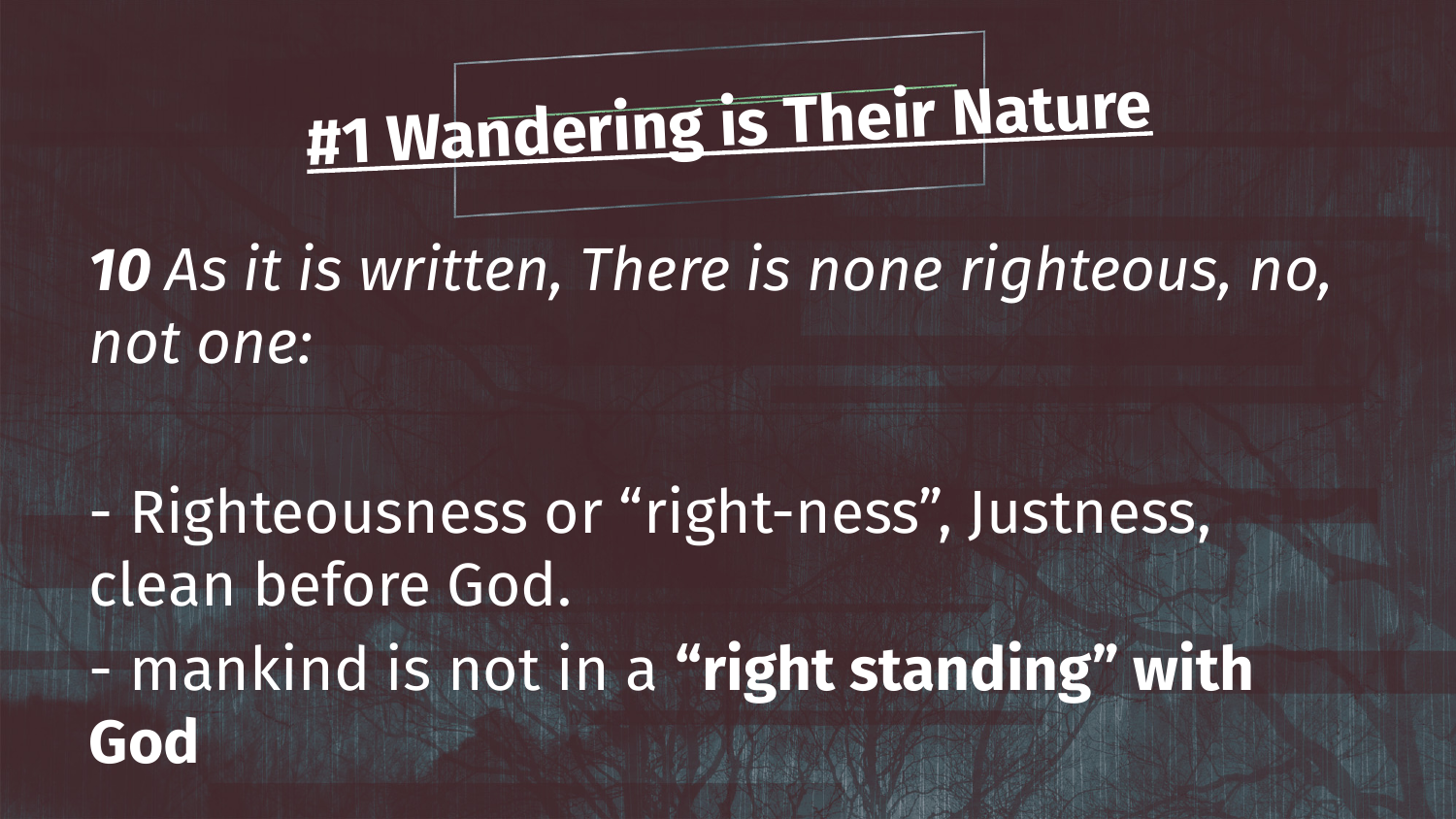

#1 Wandering is Their Nature
10 As it is written, There is none righteous, no, not one:

- Righteousness or “right-ness”, Justness, clean before God.
- mankind is not in a “right standing” with God